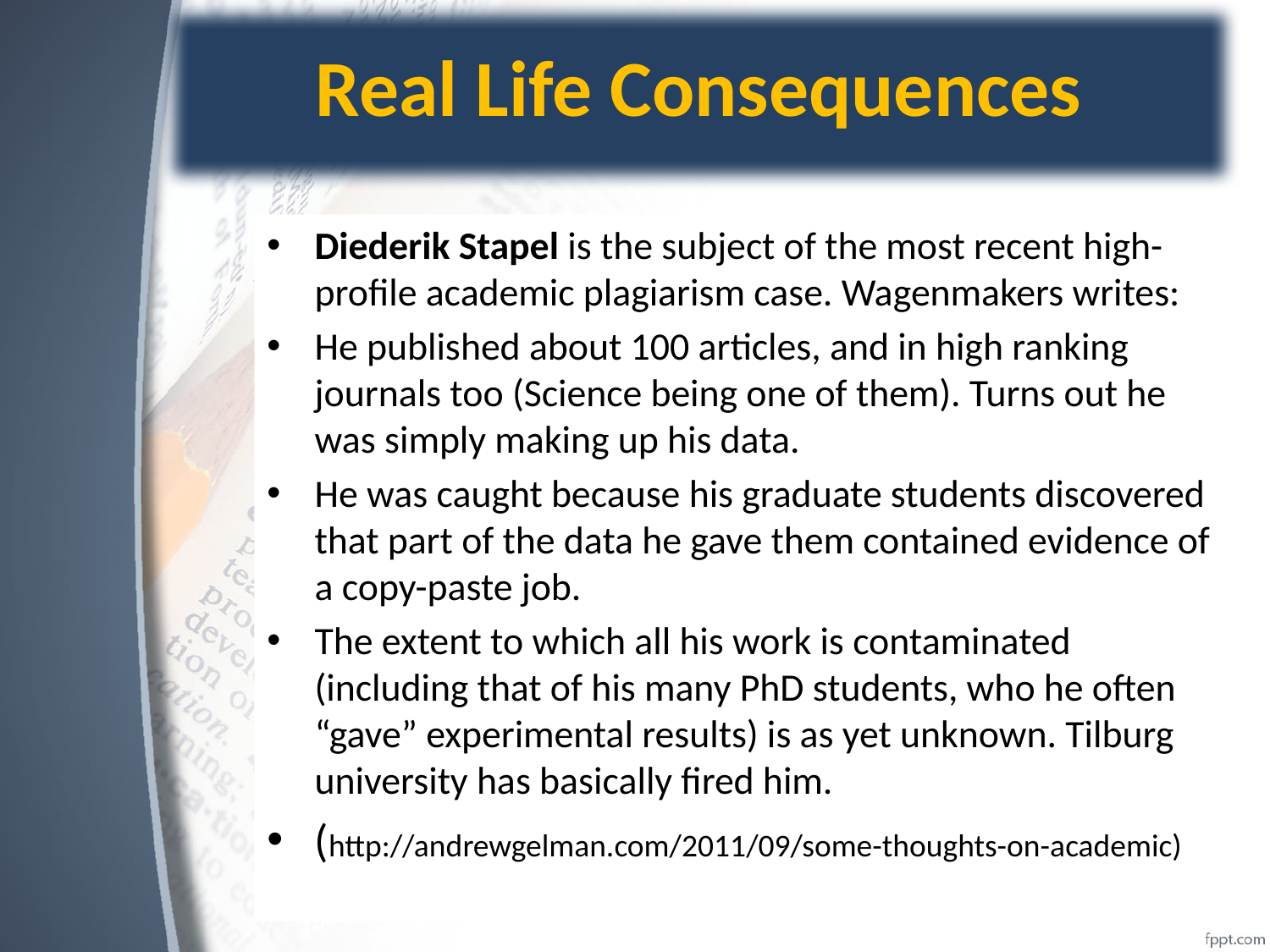

Real Life Consequences

# Slide Title
Diederik Stapel is the subject of the most recent high-profile academic plagiarism case. Wagenmakers writes:
He published about 100 articles, and in high ranking journals too (Science being one of them). Turns out he was simply making up his data.
He was caught because his graduate students discovered that part of the data he gave them contained evidence of a copy-paste job.
The extent to which all his work is contaminated (including that of his many PhD students, who he often “gave” experimental results) is as yet unknown. Tilburg university has basically fired him.
(http://andrewgelman.com/2011/09/some-thoughts-on-academic)